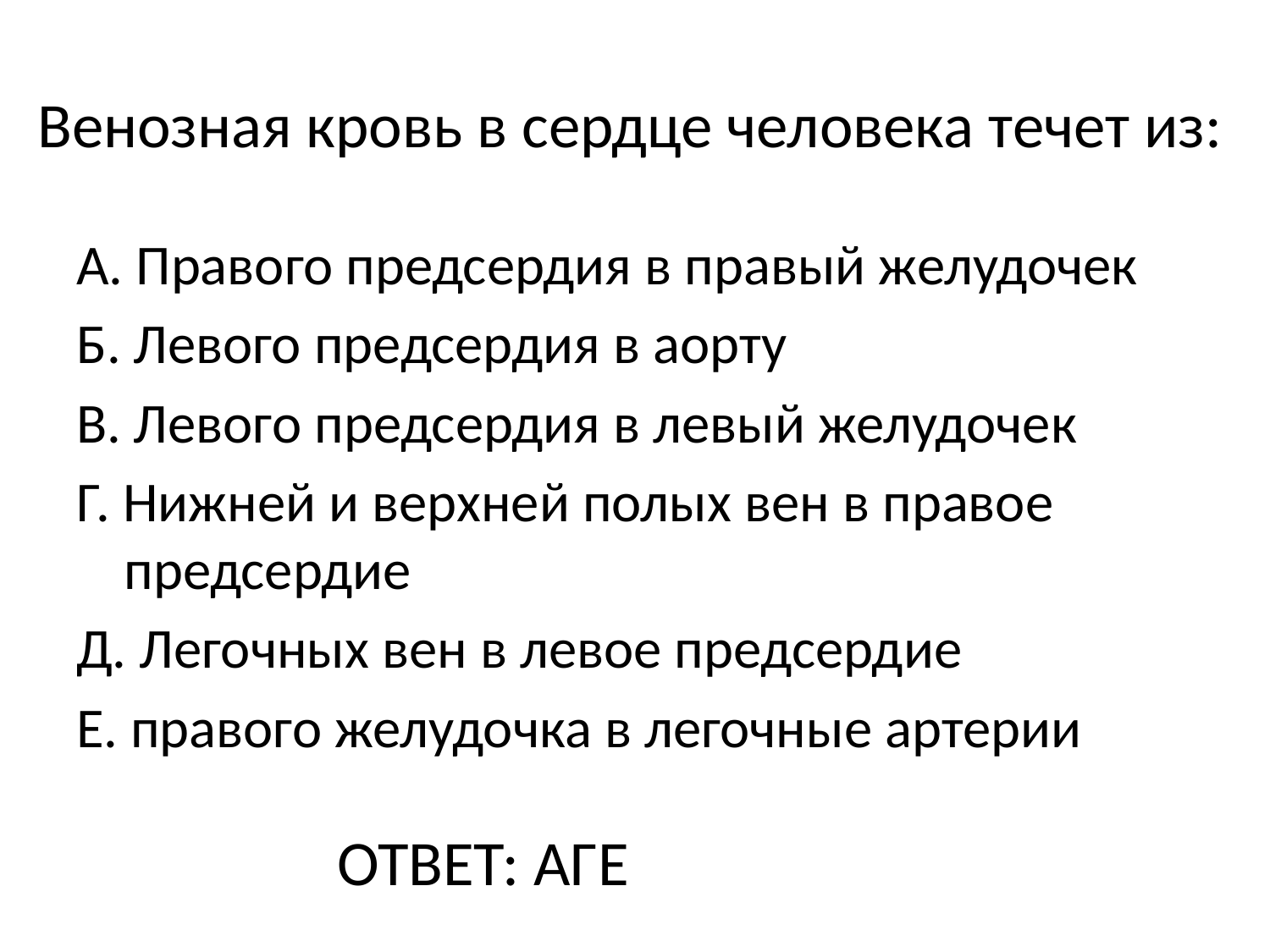

# Венозная кровь в сердце человека течет из:
А. Правого предсердия в правый желудочек
Б. Левого предсердия в аорту
В. Левого предсердия в левый желудочек
Г. Нижней и верхней полых вен в правое предсердие
Д. Легочных вен в левое предсердие
Е. правого желудочка в легочные артерии
ОТВЕТ: АГЕ